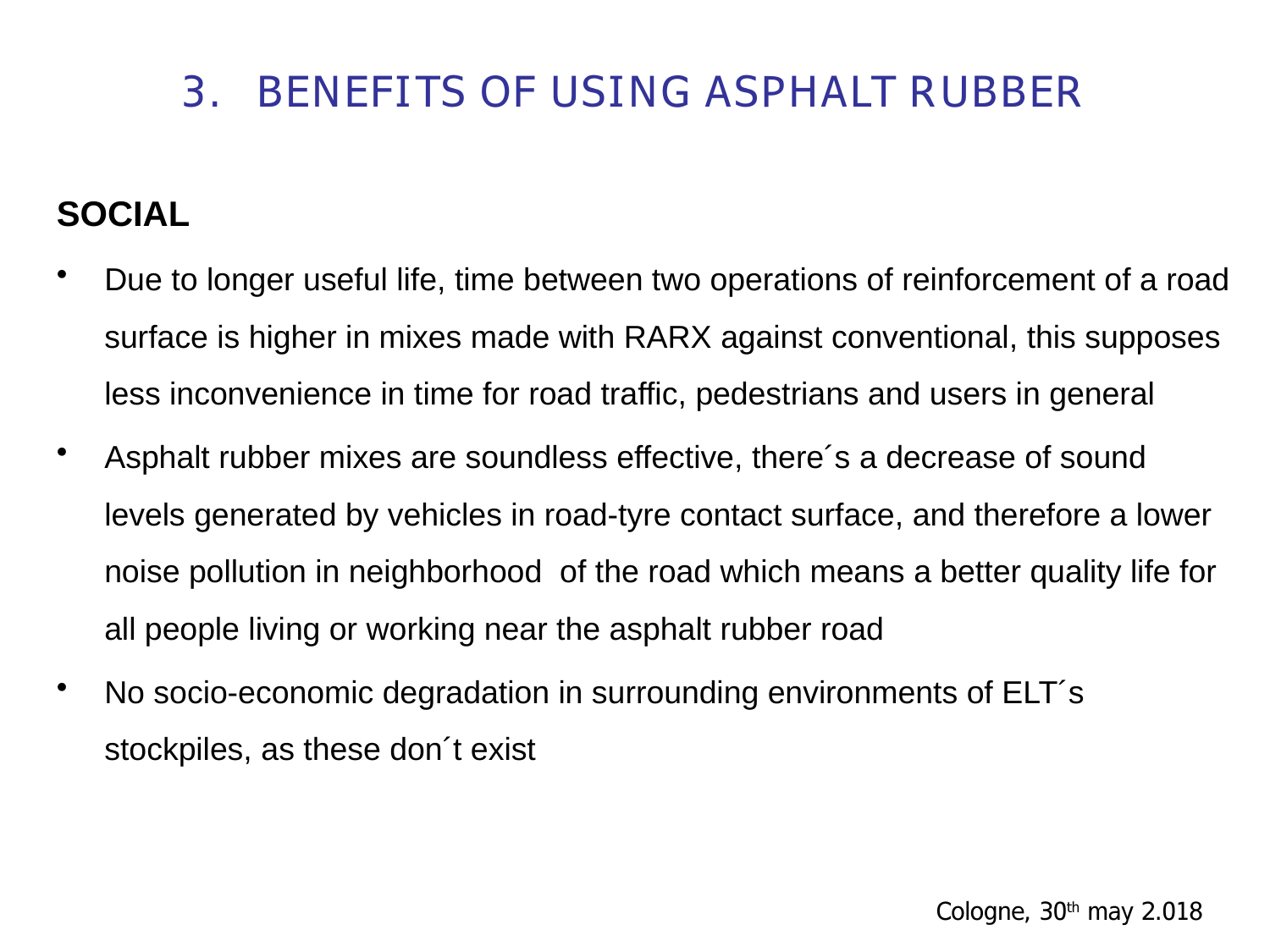

BENEFITS OF USING ASPHALT RUBBER
SOCIAL
Due to longer useful life, time between two operations of reinforcement of a road surface is higher in mixes made with RARX against conventional, this supposes less inconvenience in time for road traffic, pedestrians and users in general
Asphalt rubber mixes are soundless effective, there´s a decrease of sound levels generated by vehicles in road-tyre contact surface, and therefore a lower noise pollution in neighborhood  of the road which means a better quality life for all people living or working near the asphalt rubber road
No socio-economic degradation in surrounding environments of ELT´s stockpiles, as these don´t exist
Cologne, 30th may 2.018